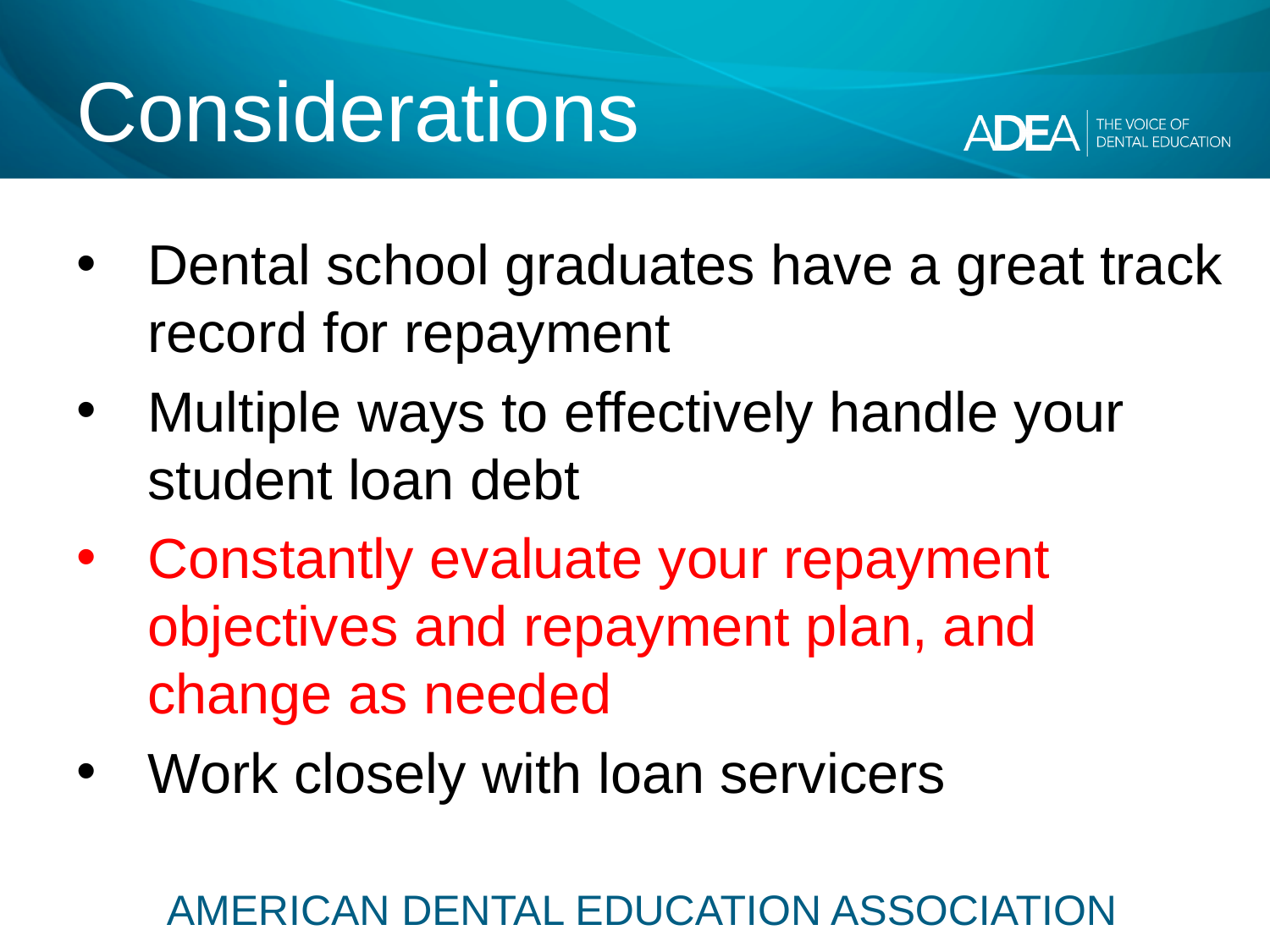

# Considerations
Dental school graduates have a great track record for repayment
Multiple ways to effectively handle your student loan debt
Constantly evaluate your repayment objectives and repayment plan, and change as needed
Work closely with loan servicers